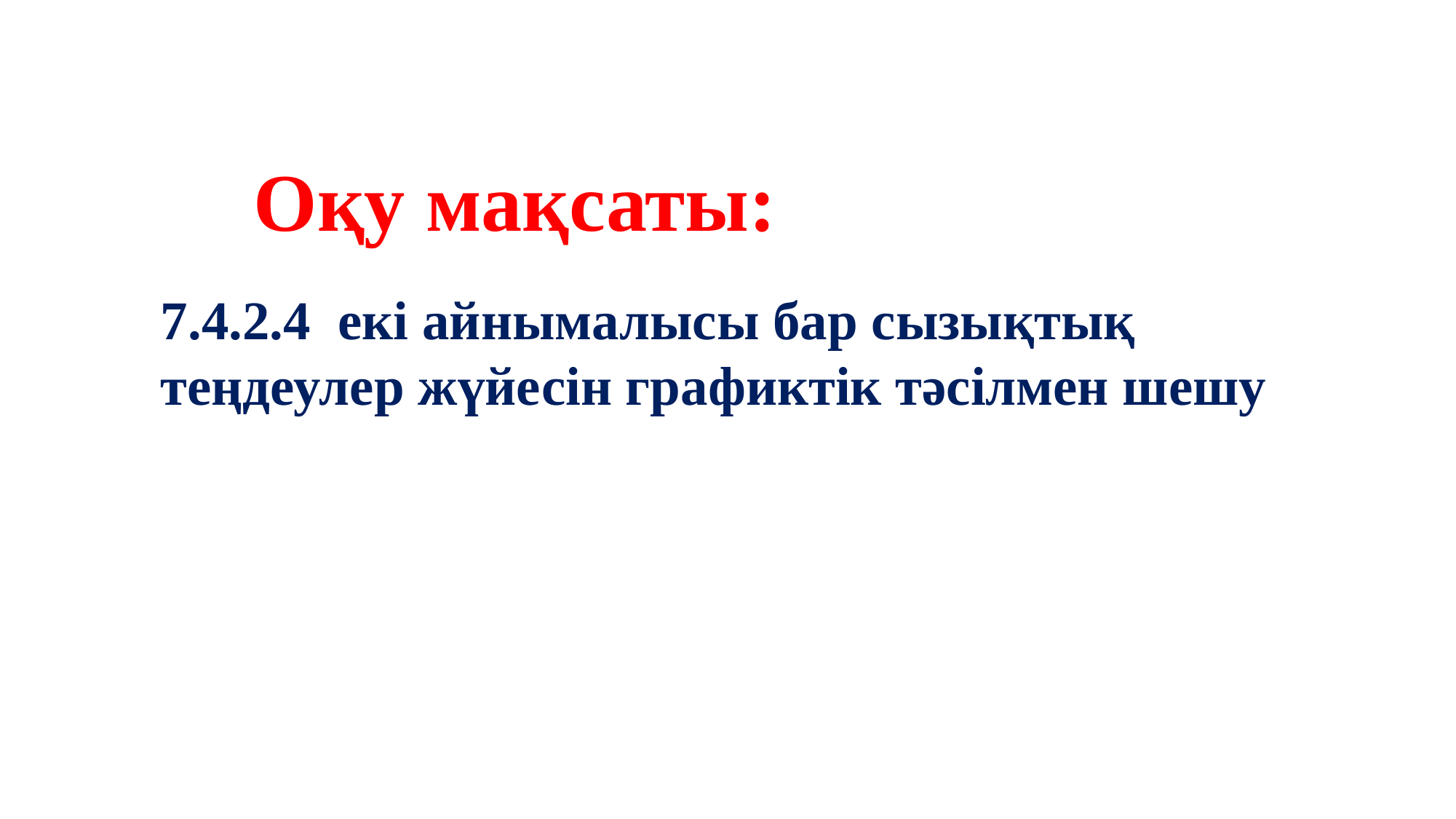

Оқу мақсаты:
7.4.2.4  екі айнымалысы бар сызықтық теңдеулер жүйесін графиктік тәсілмен шешу